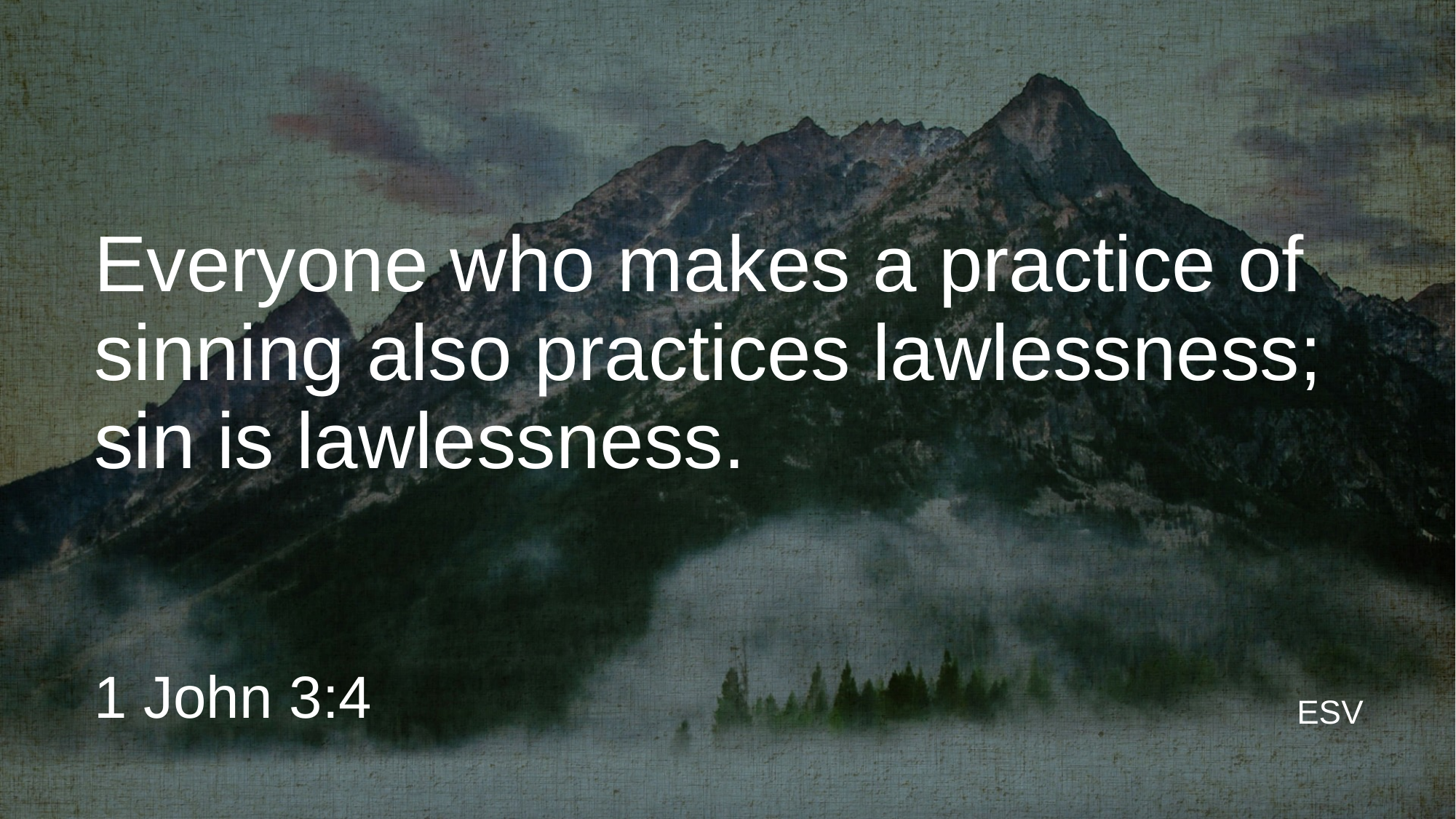

# Everyone who makes a practice of sinning also practices lawlessness; sin is lawlessness.
1 John 3:4
ESV